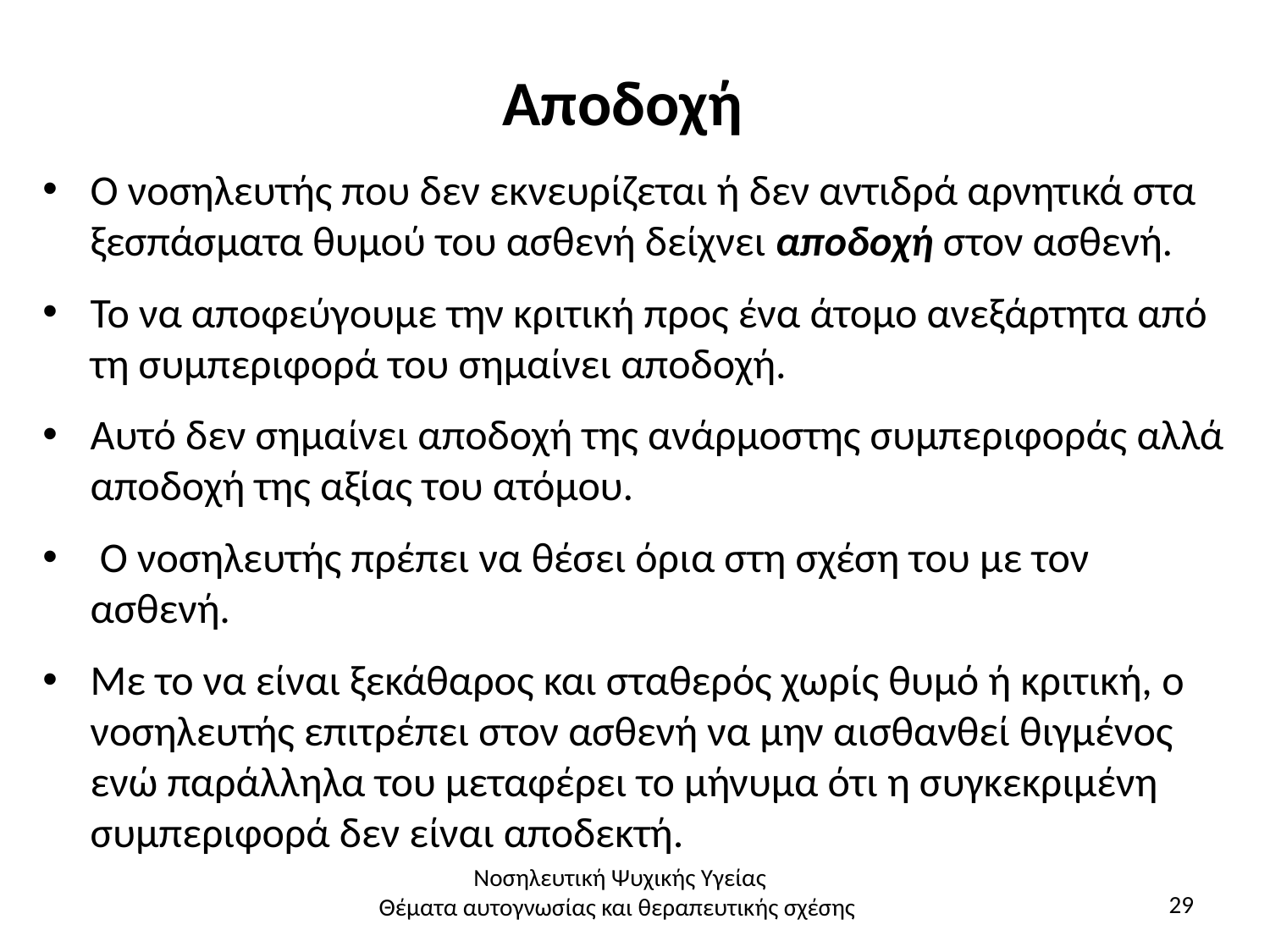

# Αποδοχή
Ο νοσηλευτής που δεν εκνευρίζεται ή δεν αντιδρά αρνητικά στα ξεσπάσματα θυμού του ασθενή δείχνει αποδοχή στον ασθενή.
Το να αποφεύγουμε την κριτική προς ένα άτομο ανεξάρτητα από τη συμπεριφορά του σημαίνει αποδοχή.
Αυτό δεν σημαίνει αποδοχή της ανάρμοστης συμπεριφοράς αλλά αποδοχή της αξίας του ατόμου.
 Ο νοσηλευτής πρέπει να θέσει όρια στη σχέση του με τον ασθενή.
Με το να είναι ξεκάθαρος και σταθερός χωρίς θυμό ή κριτική, ο νοσηλευτής επιτρέπει στον ασθενή να μην αισθανθεί θιγμένος ενώ παράλληλα του μεταφέρει το μήνυμα ότι η συγκεκριμένη συμπεριφορά δεν είναι αποδεκτή.
Νοσηλευτική Ψυχικής Υγείας
Θέματα αυτογνωσίας και θεραπευτικής σχέσης
29